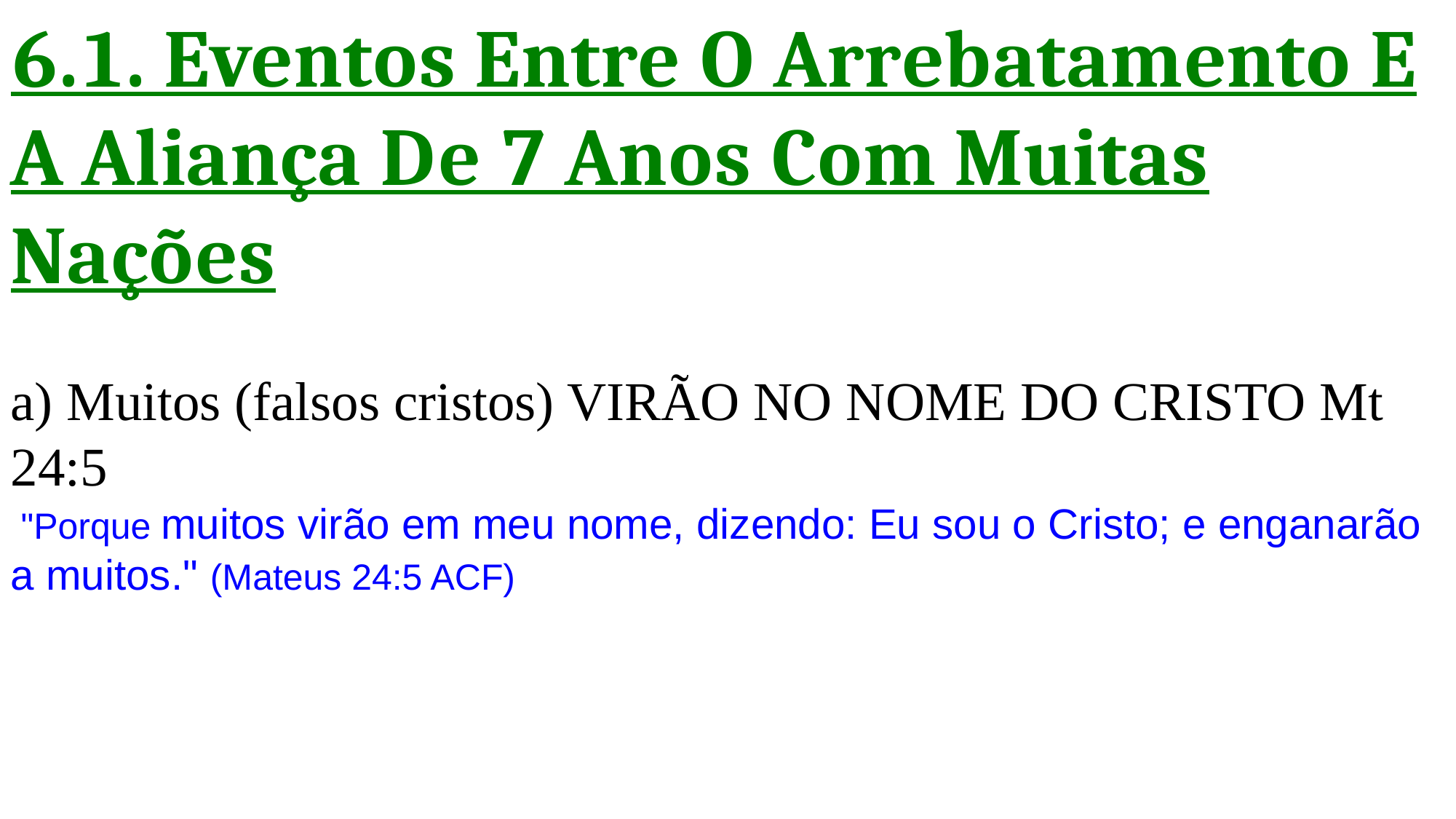

6.1. Eventos Entre O Arrebatamento E A Aliança De 7 Anos Com Muitas Nações
a) Muitos (falsos cristos) VIRÃO NO NOME DO CRISTO Mt 24:5
 "Porque muitos virão em meu nome, dizendo: Eu sou o Cristo; e enganarão a muitos." (Mateus 24:5 ACF)